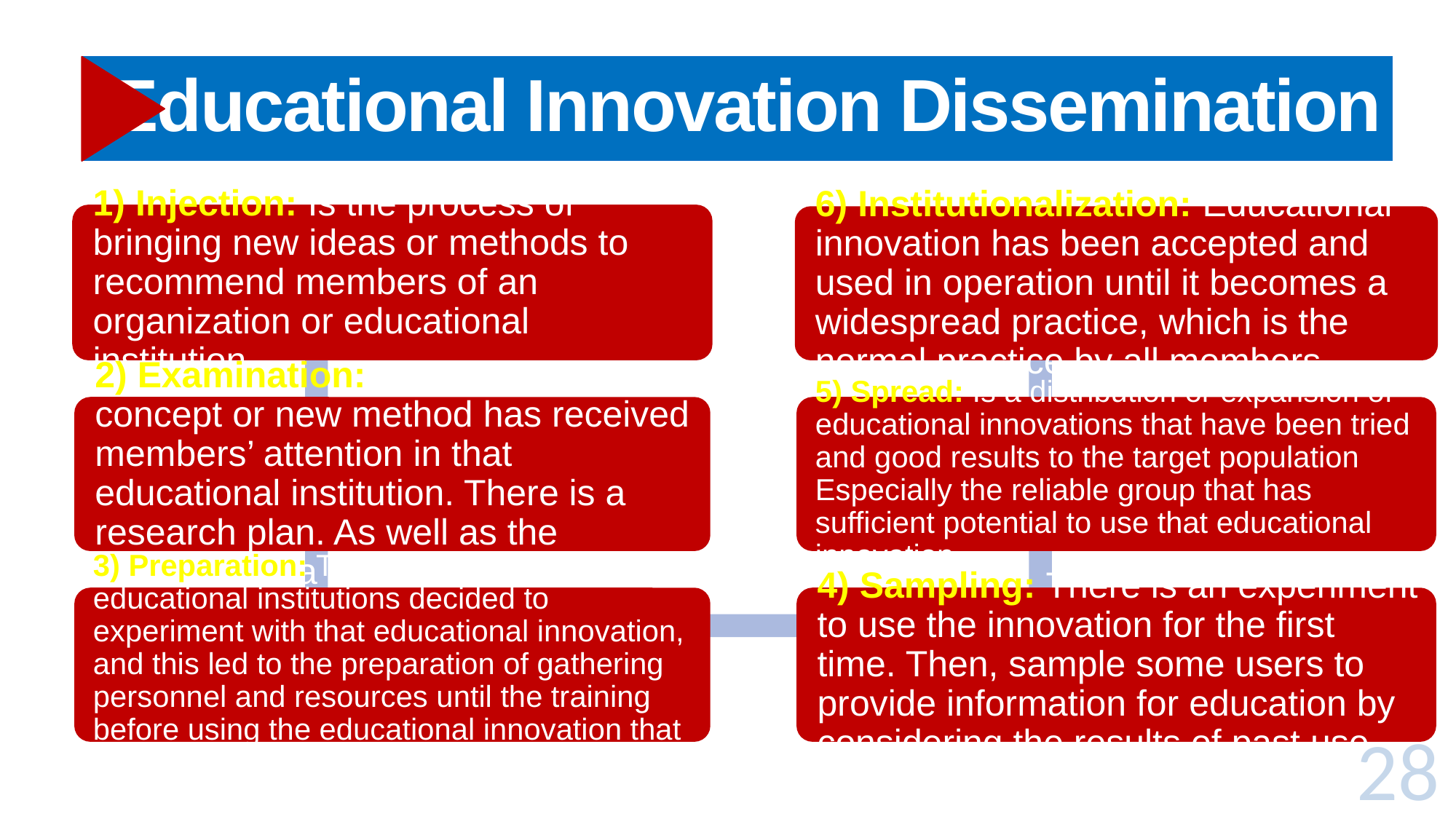

# Educational Innovation Dissemination

1) Injection: Is the process of bringing new ideas or methods to recommend members of an organization or educational institution.
2) Examination: The presented concept or new method has received members’ attention in that educational institution. There is a research plan. As well as the formation of a committee to consider.
3) Preparation: Those involved in educational institutions decided to experiment with that educational innovation, and this led to the preparation of gathering personnel and resources until the training before using the educational innovation that has developed.
4) Sampling: There is an experiment to use the innovation for the first time. Then, sample some users to provide information for education by considering the results of past use.
5) Spread: Is a distribution or expansion of educational innovations that have been tried and good results to the target population Especially the reliable group that has sufficient potential to use that educational innovation.
6) Institutionalization: Educational innovation has been accepted and used in operation until it becomes a widespread practice, which is the normal practice by all members.
28